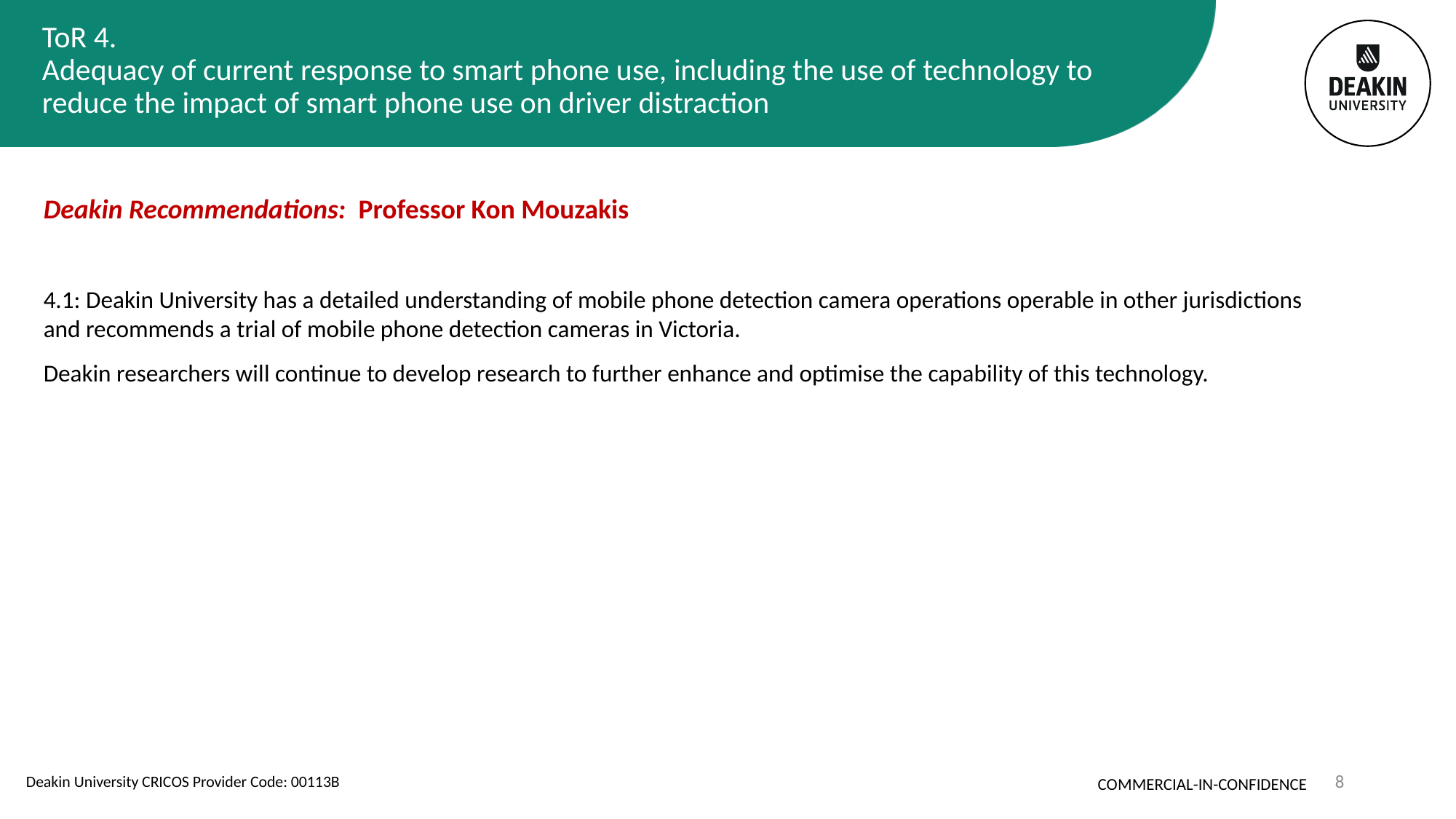

# ToR 4. Adequacy of current response to smart phone use, including the use of technology to reduce the impact of smart phone use on driver distraction
Deakin Recommendations:  Professor Kon Mouzakis

4.1: Deakin University has a detailed understanding of mobile phone detection camera operations operable in other jurisdictions and recommends a trial of mobile phone detection cameras in Victoria.
Deakin researchers will continue to develop research to further enhance and optimise the capability of this technology.

8
COMMERCIAL-IN-CONFIDENCE